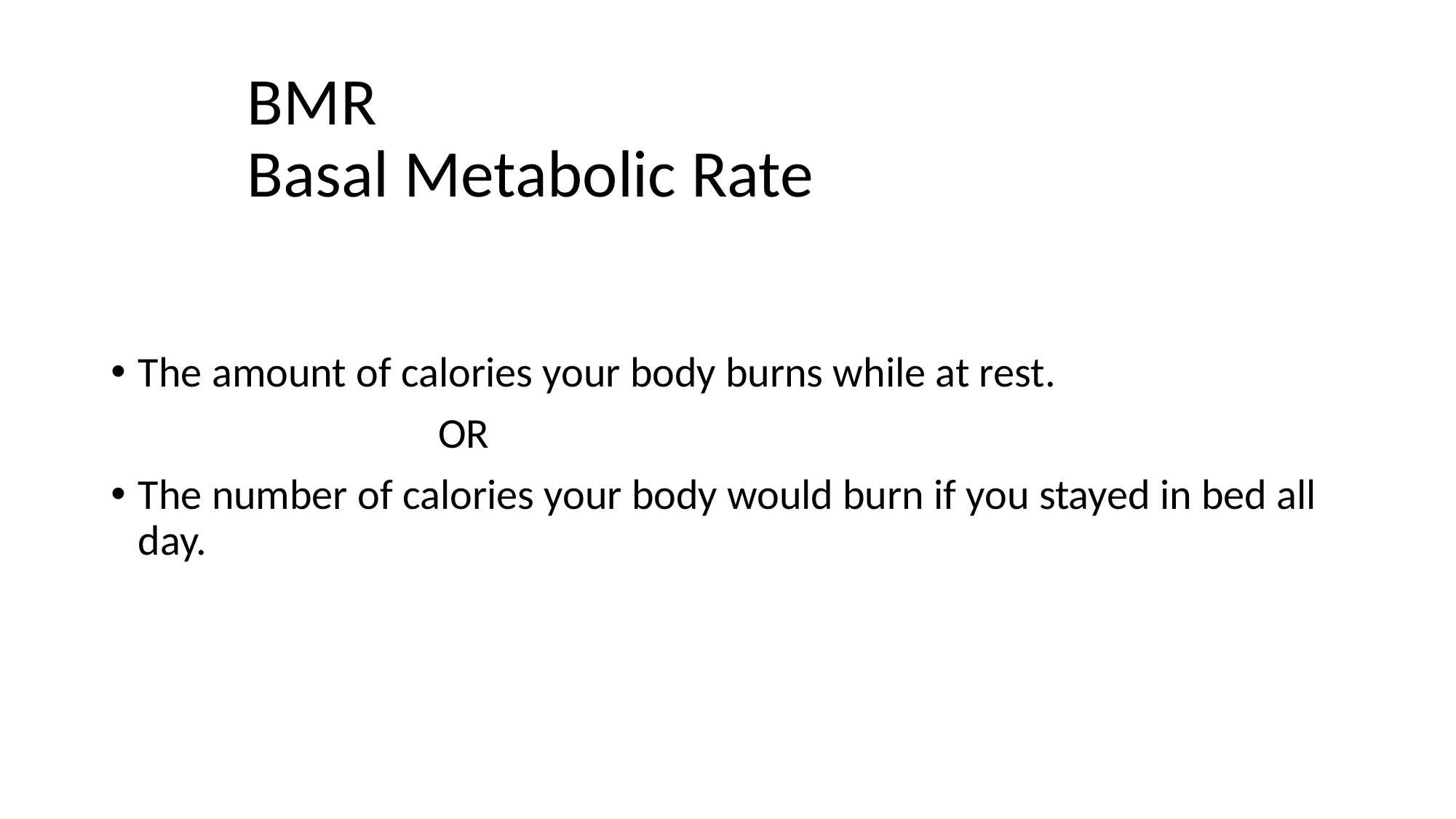

# BMR Basal Metabolic Rate

The amount of calories your body burns while at rest.
			OR
The number of calories your body would burn if you stayed in bed all day.